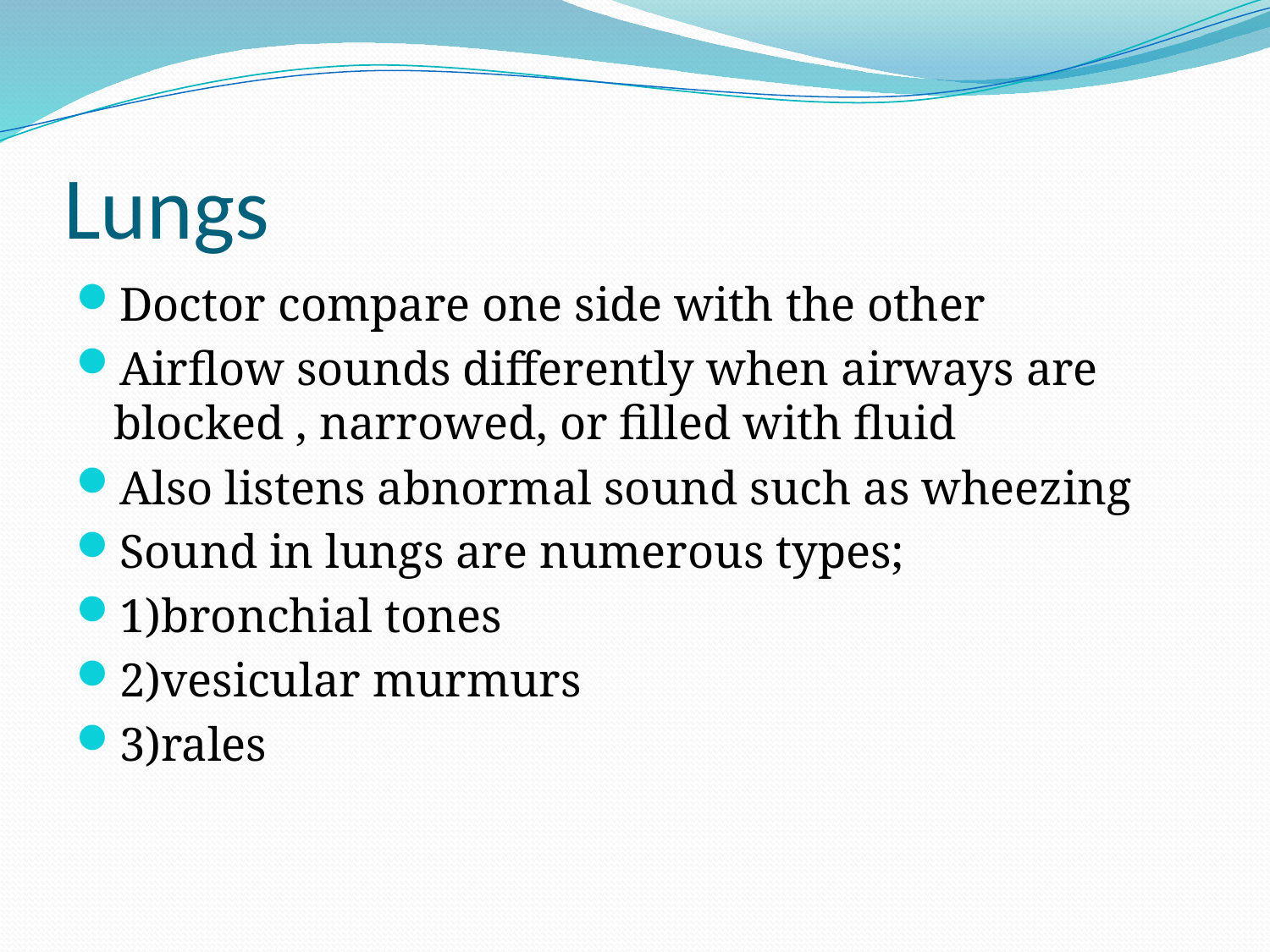

# Lungs
Doctor compare one side with the other
Airflow sounds differently when airways are blocked , narrowed, or filled with fluid
Also listens abnormal sound such as wheezing
Sound in lungs are numerous types;
1)bronchial tones
2)vesicular murmurs
3)rales